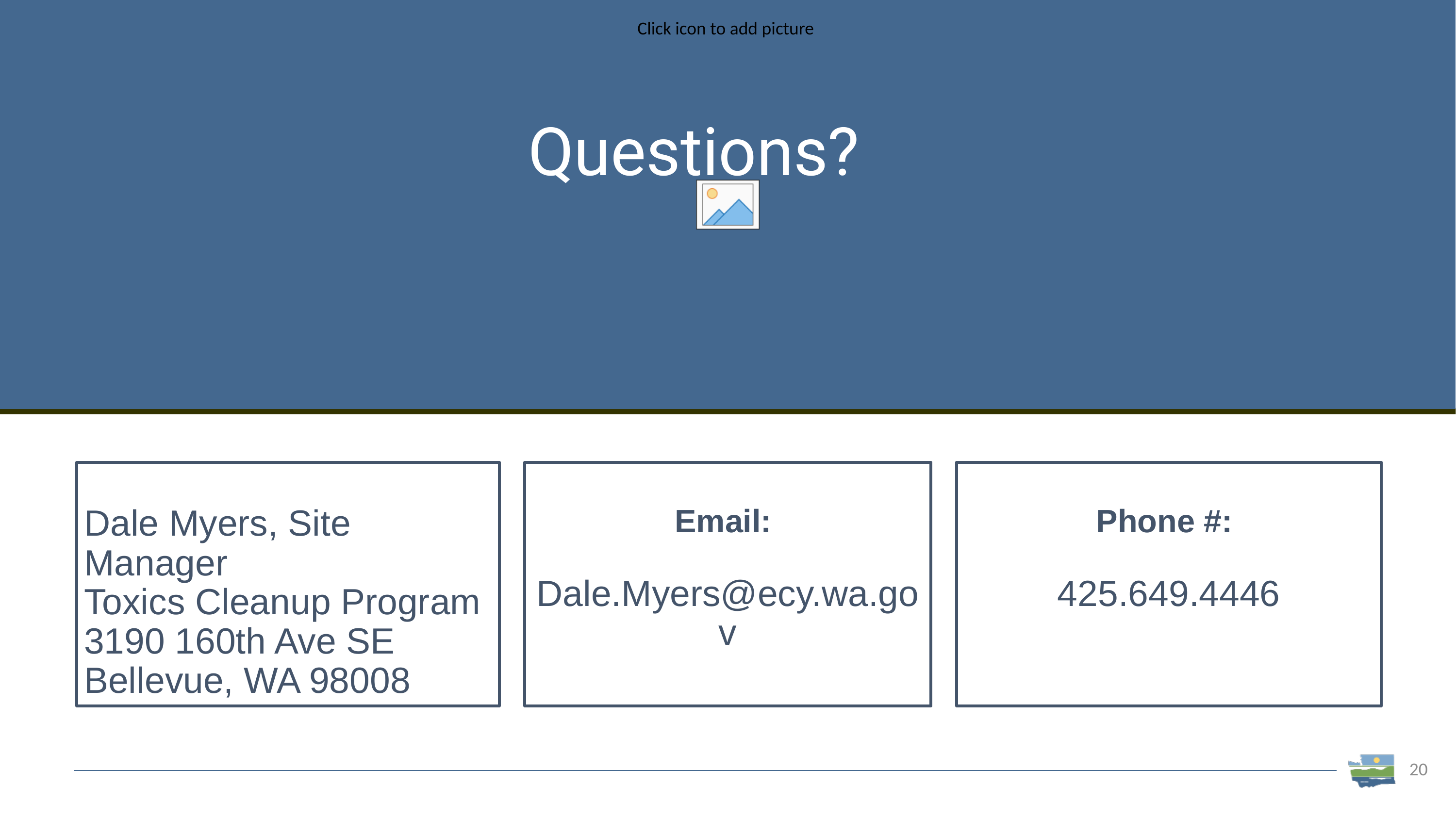

# Questions?

Dale Myers, Site Manager
Toxics Cleanup Program
3190 160th Ave SE
Bellevue, WA 98008

Email:

Dale.Myers@ecy.wa.gov

Phone #:

425.649.4446